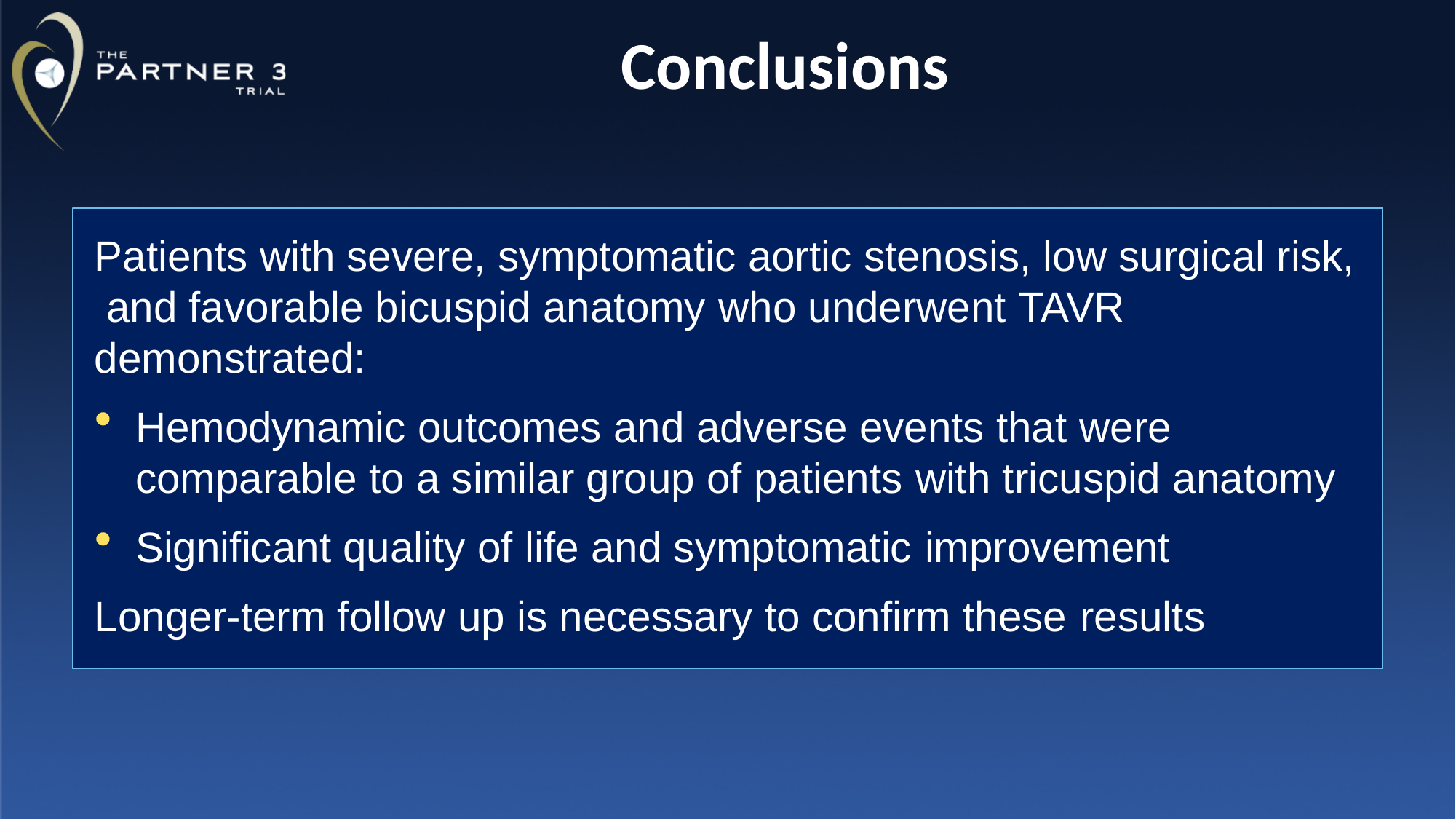

# Conclusions

Patients with severe, symptomatic aortic stenosis, low surgical risk,  and favorable bicuspid anatomy who underwent TAVR  demonstrated:
Hemodynamic outcomes and adverse events that were  comparable to a similar group of patients with tricuspid anatomy
Significant quality of life and symptomatic improvement
Longer-term follow up is necessary to confirm these results